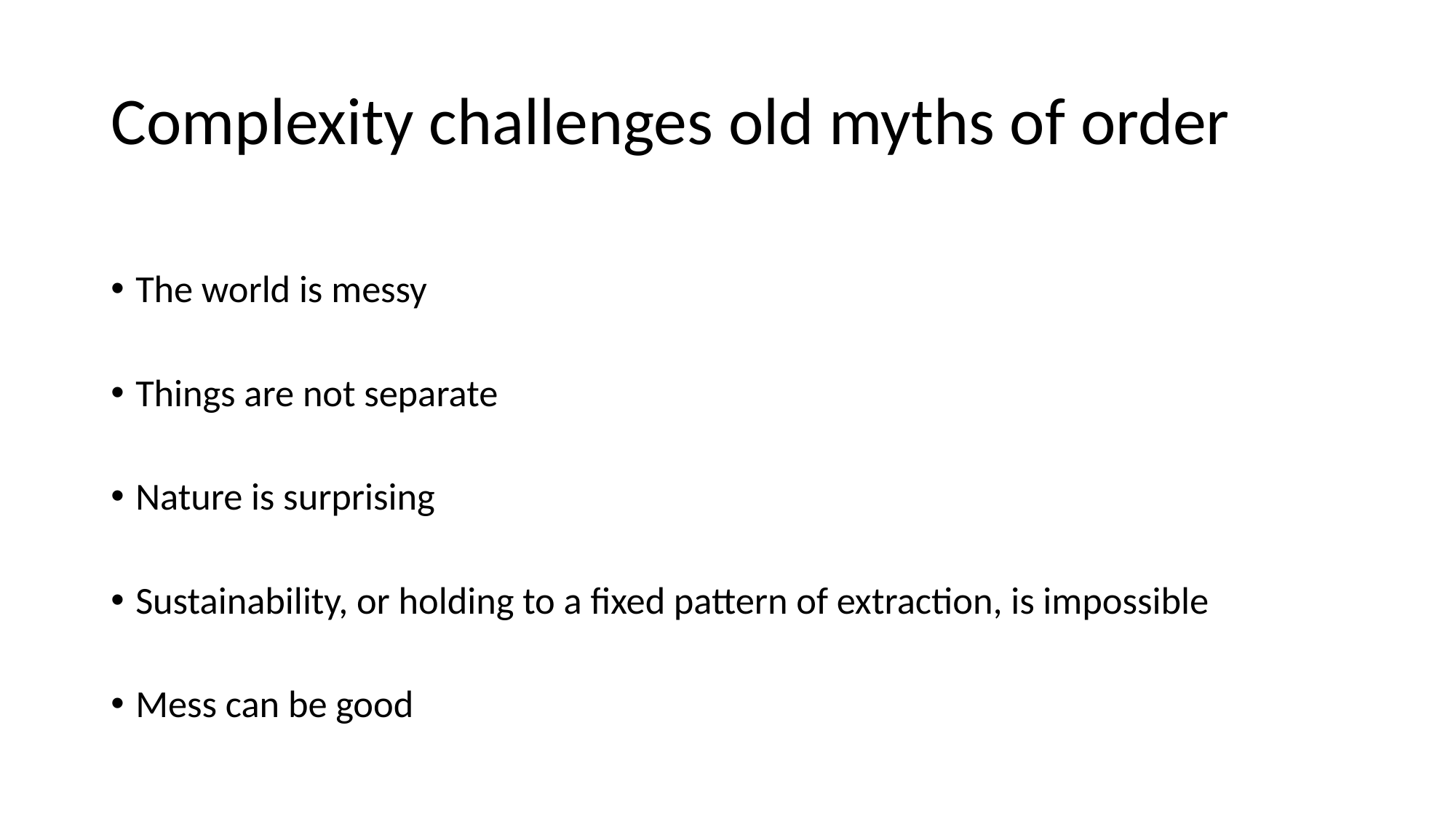

# Complexity challenges old myths of order

The world is messy

Things are not separate

Nature is surprising

Sustainability, or holding to a fixed pattern of extraction, is impossible

Mess can be good